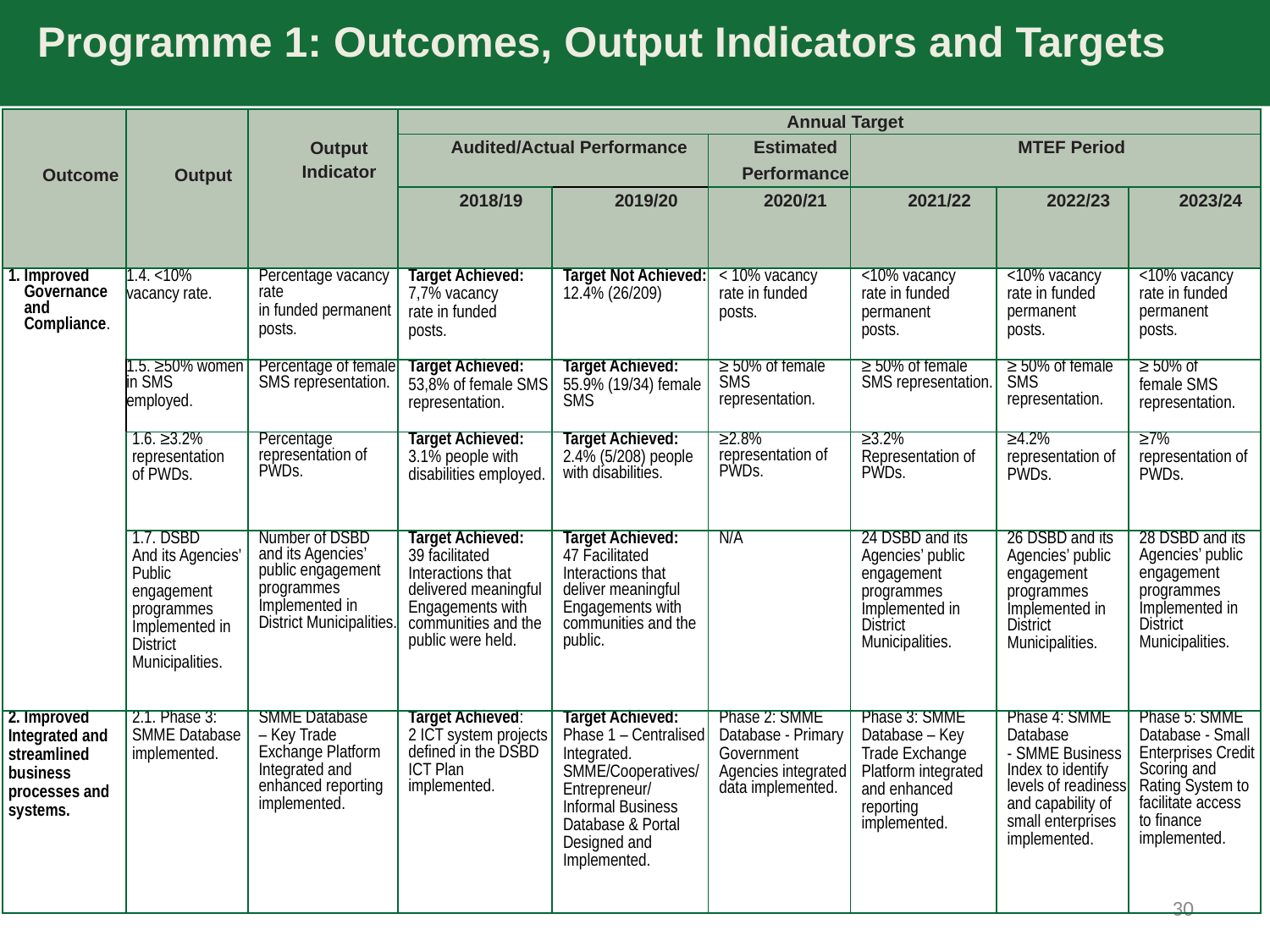

Programme 1: Outcomes, Output Indicators and Targets
| Outcome | Output | Output Indicator | Annual Target |  |  |  |  |  |
| --- | --- | --- | --- | --- | --- | --- | --- | --- |
|  |  |  | Audited/Actual Performance |  | Estimated Performance | MTEF Period |  |  |
|  |  |  | 2018/19 | 2019/20 | 2020/21 | 2021/22 | 2022/23 | 2023/24 |
| 1. Improved Governance and Compliance. | 1.4. <10% vacancy rate. | Percentage vacancy rate in funded permanent posts. | Target Achieved: 7,7% vacancy rate in funded posts. | Target Not Achieved: 12.4% (26/209) | < 10% vacancy rate in funded posts. | <10% vacancy rate in funded permanent posts. | <10% vacancy rate in funded permanent posts. | <10% vacancy rate in funded permanent posts. |
|  | 1.5. ≥50% women in SMS employed. | Percentage of female SMS representation. | Target Achieved: 53,8% of female SMS representation. | Target Achieved: 55.9% (19/34) female SMS | ≥ 50% of female SMS representation. | ≥ 50% of female SMS representation. | ≥ 50% of female SMS representation. | ≥ 50% of female SMS representation. |
|  | 1.6. ≥3.2% representation of PWDs. | Percentage representation of PWDs. | Target Achieved: 3.1% people with disabilities employed. | Target Achieved: 2.4% (5/208) people with disabilities. | ≥2.8% representation of PWDs. | ≥3.2% Representation of PWDs. | ≥4.2% representation of PWDs. | ≥7% representation of PWDs. |
|  | 1.7. DSBD And its Agencies’ Public engagement programmes Implemented in District Municipalities. | Number of DSBD and its Agencies’ public engagement programmes Implemented in District Municipalities. | Target Achieved: 39 facilitated Interactions that delivered meaningful Engagements with communities and the public were held. | Target Achieved: 47 Facilitated Interactions that deliver meaningful Engagements with communities and the public. | N/A | 24 DSBD and its Agencies’ public engagement programmes Implemented in District Municipalities. | 26 DSBD and its Agencies’ public engagement programmes Implemented in District Municipalities. | 28 DSBD and its Agencies’ public engagement programmes Implemented in District Municipalities. |
| 2. Improved Integrated and streamlined business processes and systems. | 2.1. Phase 3: SMME Database implemented. | SMME Database – Key Trade Exchange Platform Integrated and enhanced reporting implemented. | Target Achieved: 2 ICT system projects defined in the DSBD ICT Plan implemented. | Target Achieved: Phase 1 – Centralised Integrated. SMME/Cooperatives/ Entrepreneur/ Informal Business Database & Portal Designed and Implemented. | Phase 2: SMME Database - Primary Government Agencies integrated data implemented. | Phase 3: SMME Database – Key Trade Exchange Platform integrated and enhanced reporting implemented. | Phase 4: SMME Database - SMME Business Index to identify levels of readiness and capability of small enterprises implemented. | Phase 5: SMME Database - Small Enterprises Credit Scoring and Rating System to facilitate access to finance implemented. |
30